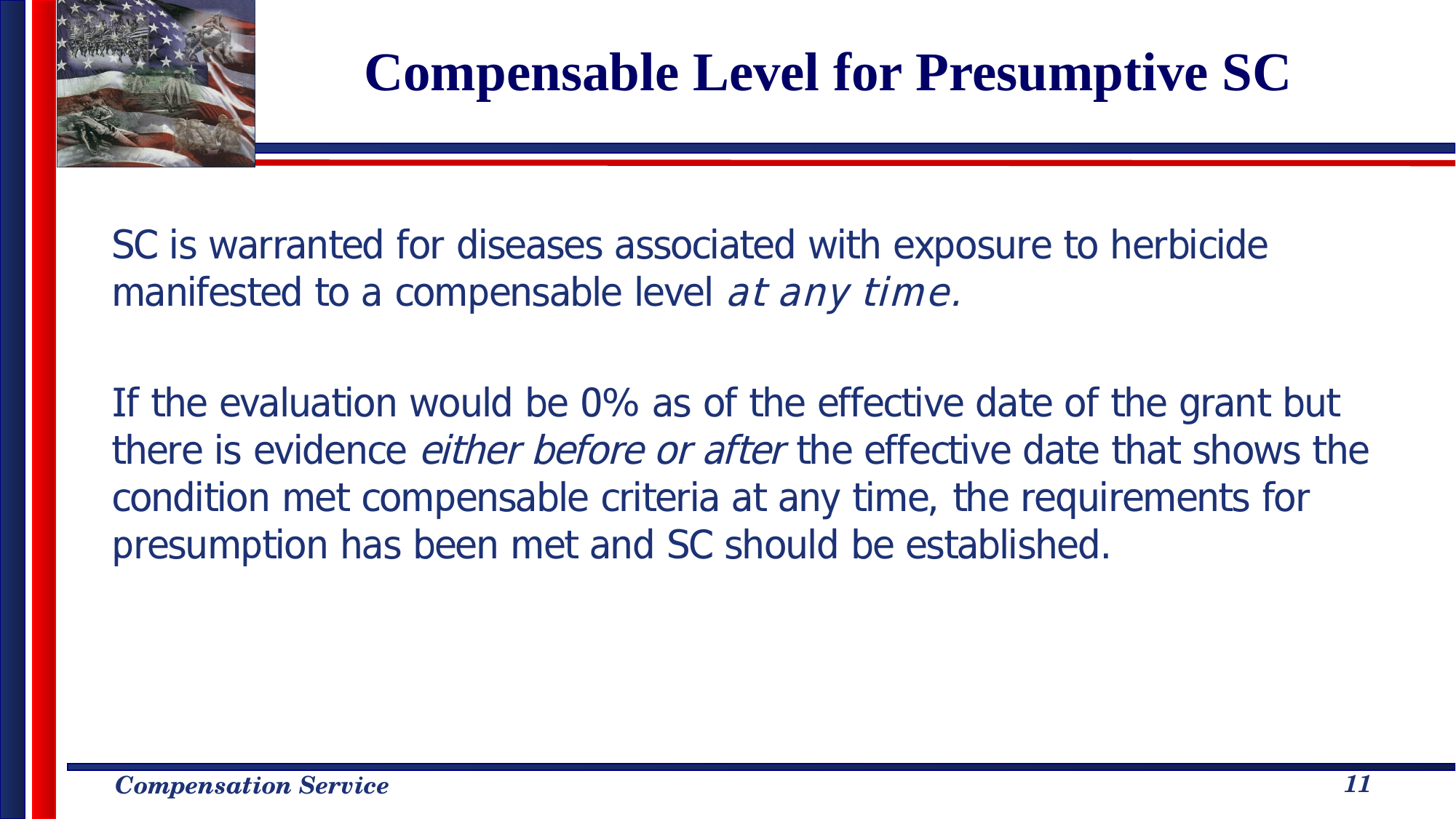

# Compensable Level for Presumptive SC
SC is warranted for diseases associated with exposure to herbicide manifested to a compensable level at any time.

If the evaluation would be 0% as of the effective date of the grant but there is evidence either before or after the effective date that shows the condition met compensable criteria at any time, the requirements for presumption has been met and SC should be established.
11